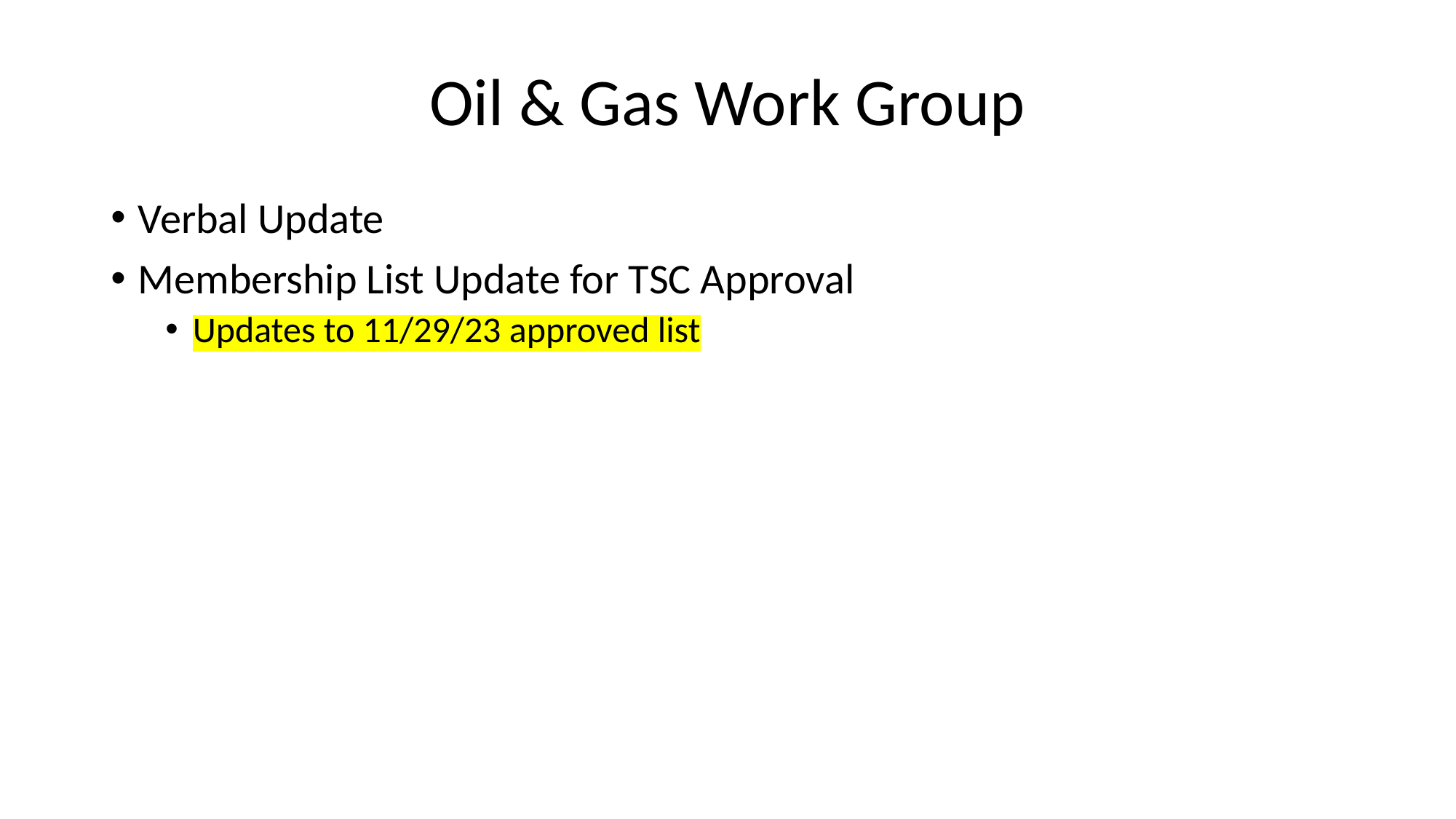

# Oil & Gas Work Group
Verbal Update
Membership List Update for TSC Approval
Updates to 11/29/23 approved list